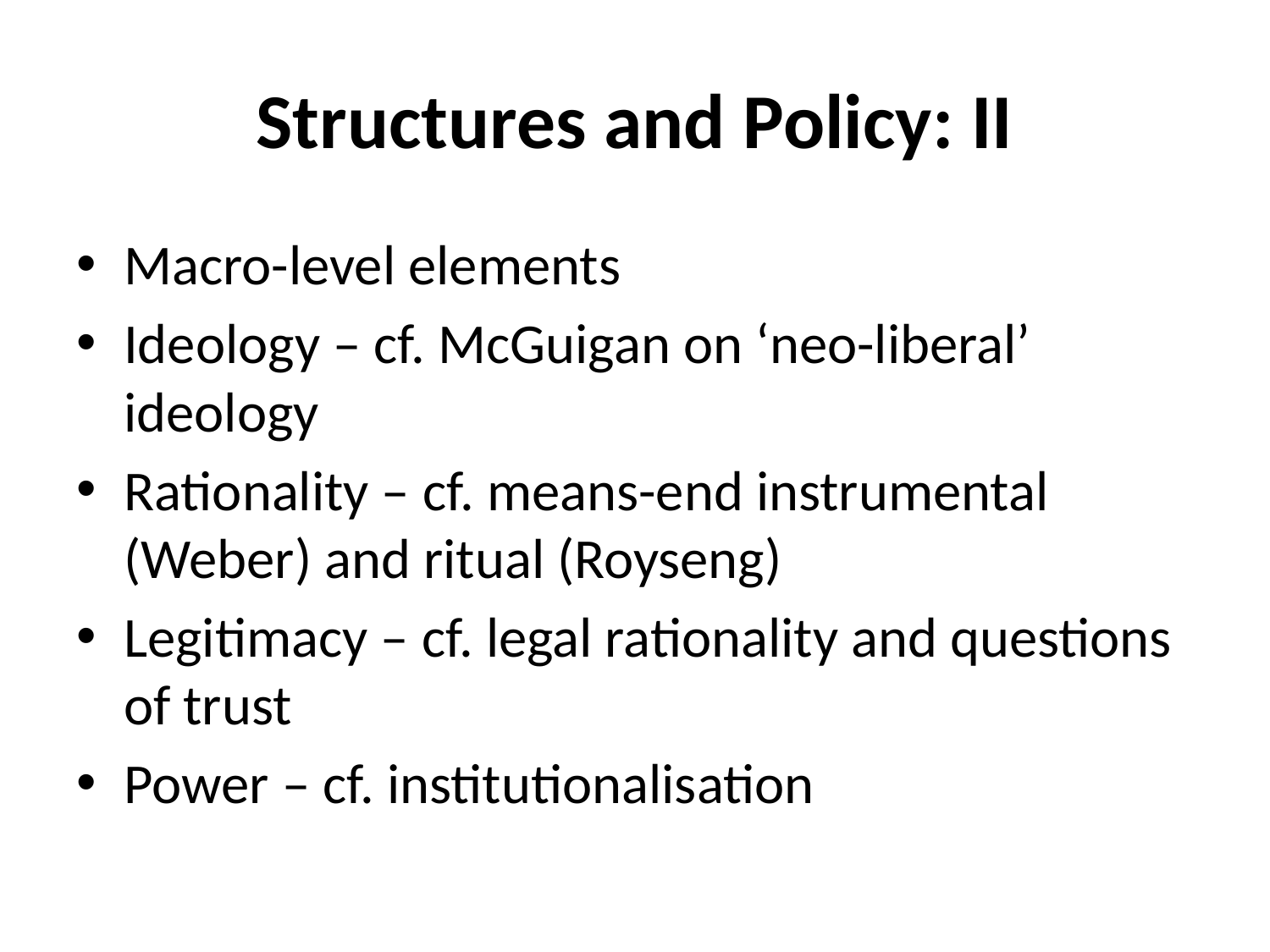

# Structures and Policy: II
Macro-level elements
Ideology – cf. McGuigan on ‘neo-liberal’ ideology
Rationality – cf. means-end instrumental (Weber) and ritual (Royseng)
Legitimacy – cf. legal rationality and questions of trust
Power – cf. institutionalisation